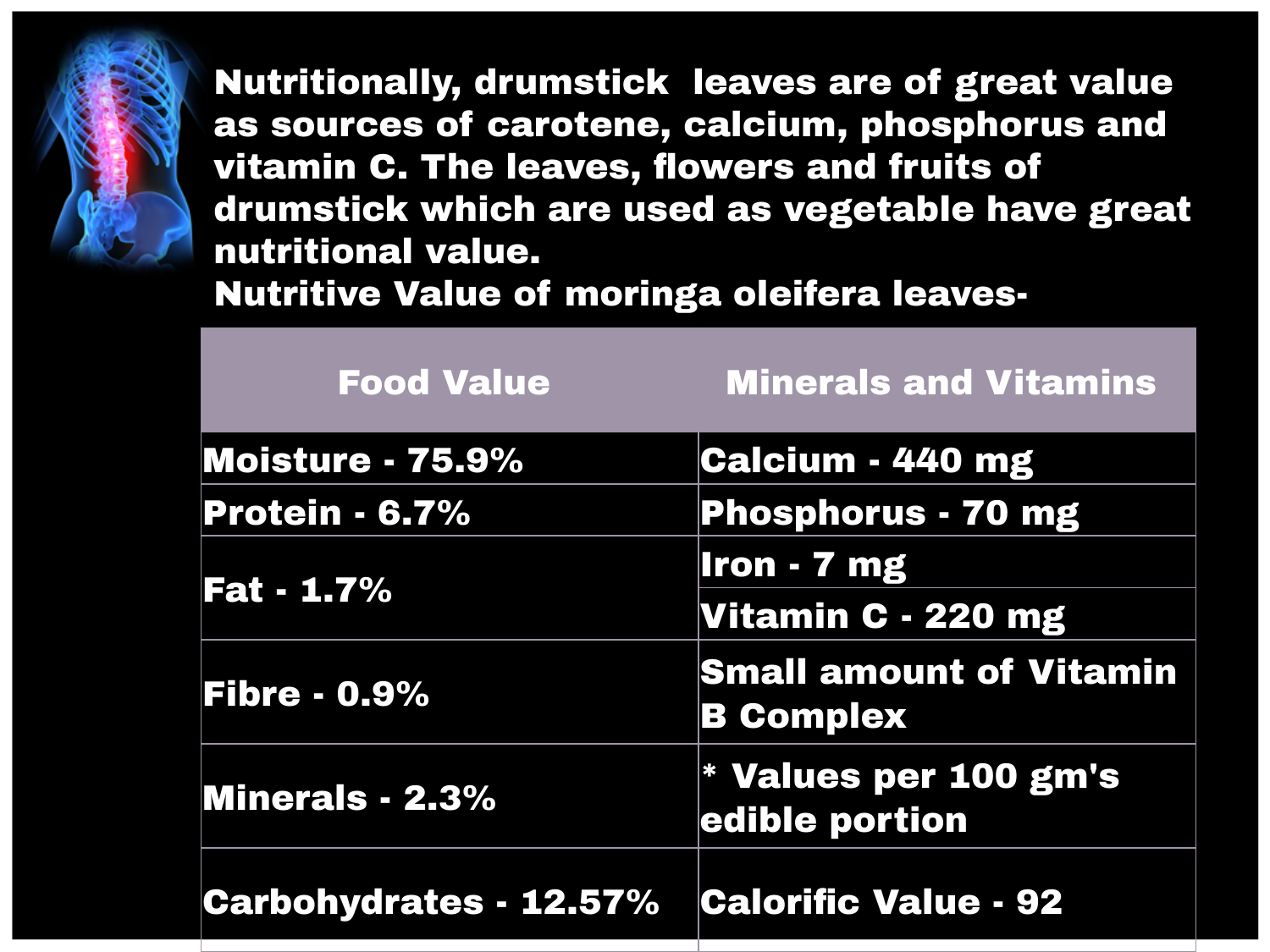

Nutritionally, drumstick  leaves are of great value as sources of carotene, calcium, phosphorus and vitamin C. The leaves, flowers and fruits of drumstick which are used as vegetable have great nutritional value.
Nutritive Value of moringa oleifera leaves-
| Food Value | Minerals and Vitamins |
| --- | --- |
| Moisture - 75.9% | Calcium - 440 mg |
| Protein - 6.7% | Phosphorus - 70 mg |
| Fat - 1.7% | Iron - 7 mg |
|  | Vitamin C - 220 mg |
| Fibre - 0.9% | Small amount of Vitamin B Complex |
| Minerals - 2.3% | \* Values per 100 gm's edible portion |
| Carbohydrates - 12.57% | Calorific Value - 92 |